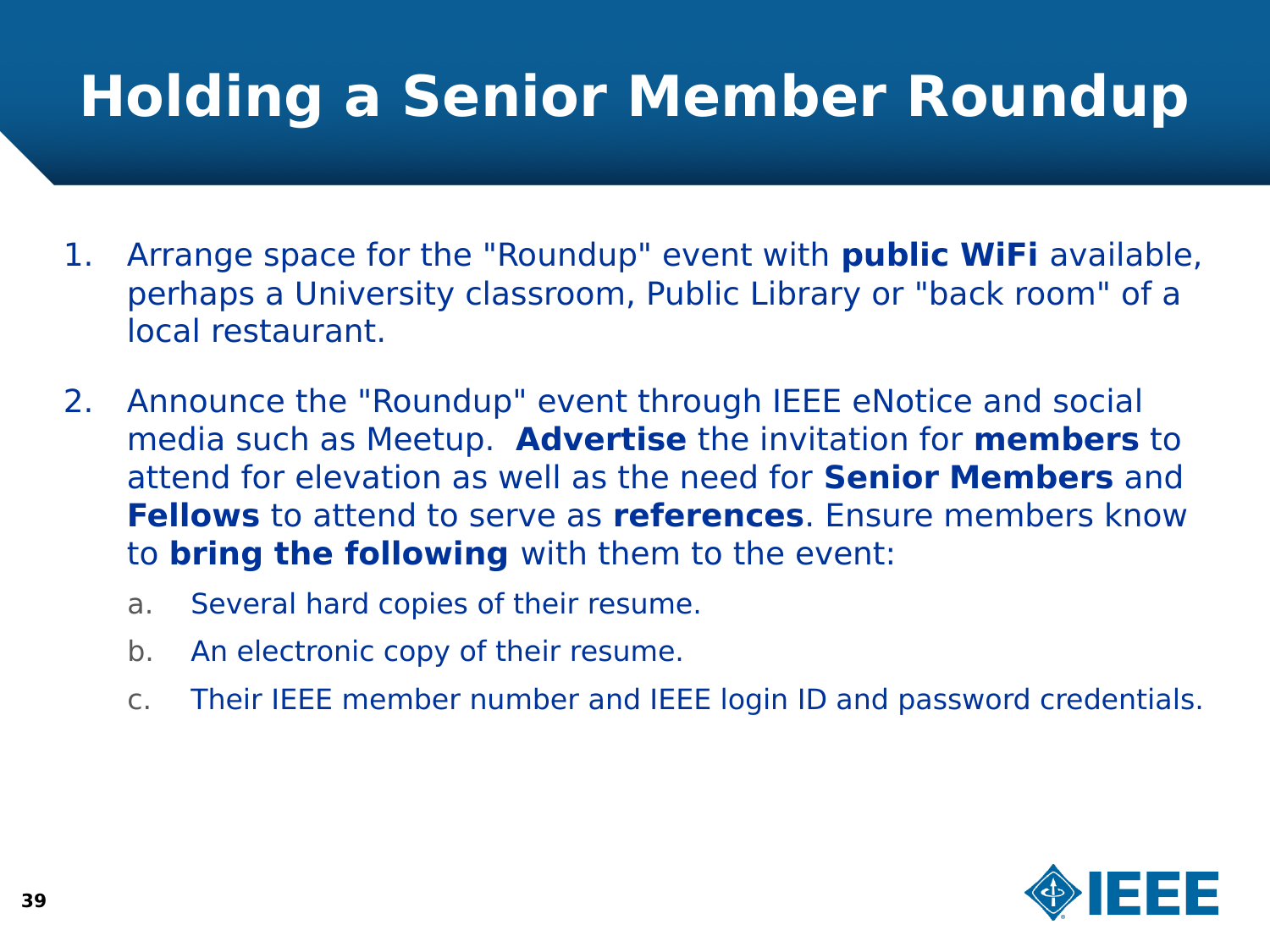

# Holding a Senior Member Roundup
Arrange space for the "Roundup" event with public WiFi available, perhaps a University classroom, Public Library or "back room" of a local restaurant.
Announce the "Roundup" event through IEEE eNotice and social media such as Meetup.  Advertise the invitation for members to attend for elevation as well as the need for Senior Members and Fellows to attend to serve as references. Ensure members know to bring the following with them to the event:
Several hard copies of their resume.
An electronic copy of their resume.
Their IEEE member number and IEEE login ID and password credentials.
39